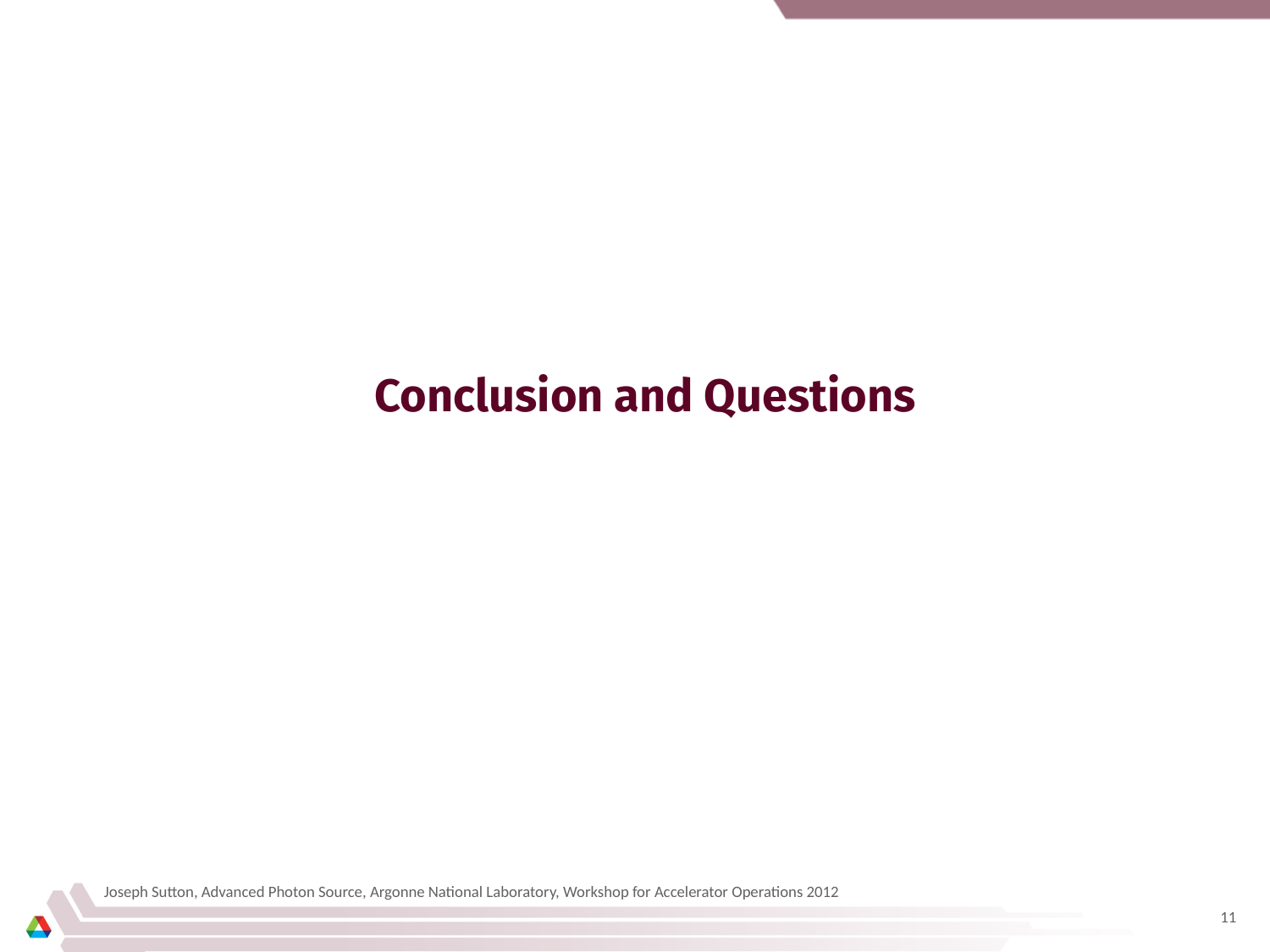

# Conclusion and Questions
Joseph Sutton, Advanced Photon Source, Argonne National Laboratory, Workshop for Accelerator Operations 2012
11